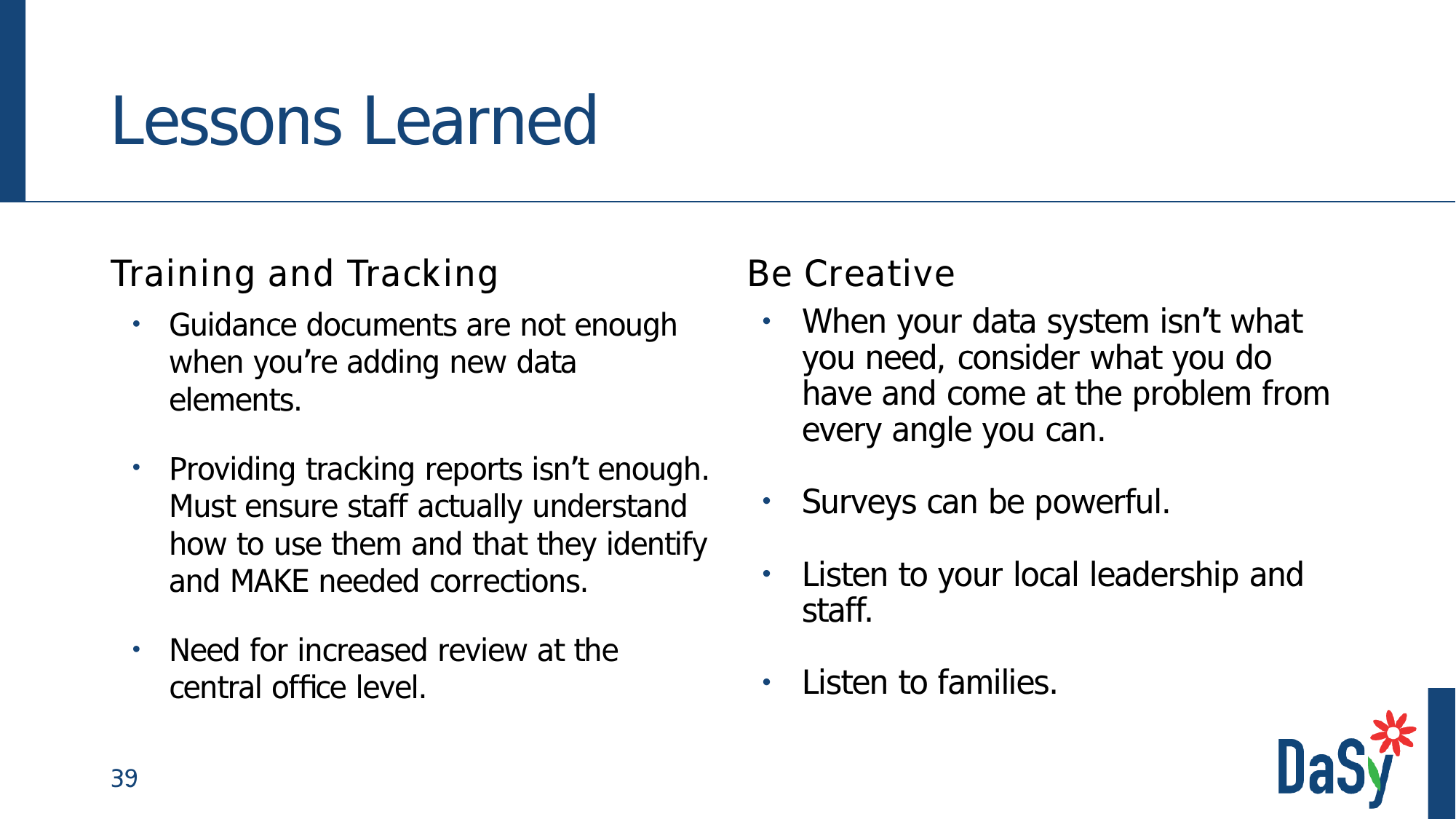

# Lessons Learned
Training and Tracking
Be Creative
Guidance documents are not enough when you’re adding new data elements.
Providing tracking reports isn’t enough. Must ensure staff actually understand how to use them and that they identify and MAKE needed corrections.
Need for increased review at the central office level.

When your data system isn’t what you need, consider what you do have and come at the problem from every angle you can.
Surveys can be powerful.
Listen to your local leadership and staff.
Listen to families.